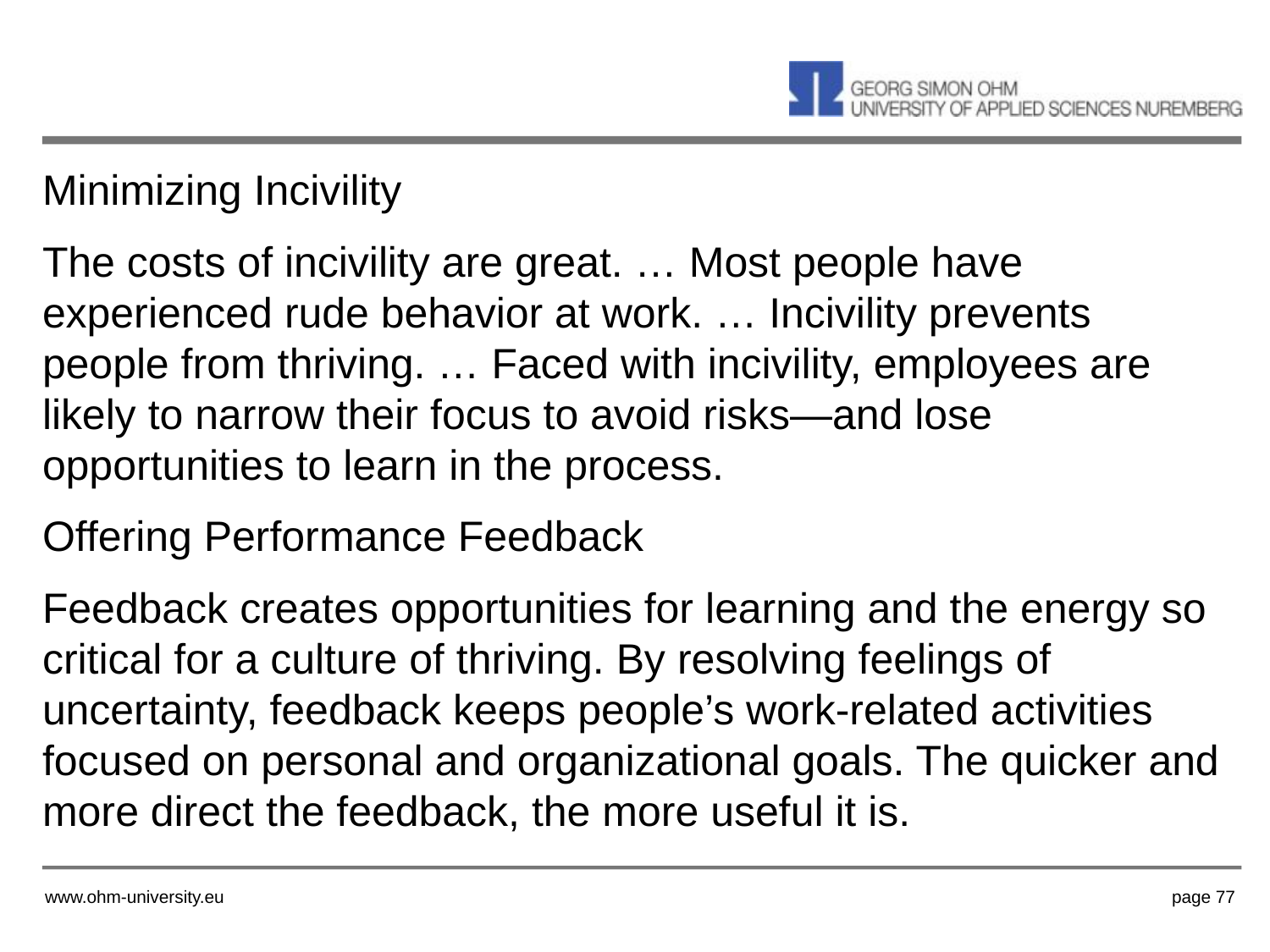

Minimizing Incivility
The costs of incivility are great. … Most people have experienced rude behavior at work. … Incivility prevents people from thriving. … Faced with incivility, employees are likely to narrow their focus to avoid risks—and lose opportunities to learn in the process.
Offering Performance Feedback
Feedback creates opportunities for learning and the energy so critical for a culture of thriving. By resolving feelings of uncertainty, feedback keeps people’s work-related activities focused on personal and organizational goals. The quicker and more direct the feedback, the more useful it is.
www.ohm-university.eu
page 77